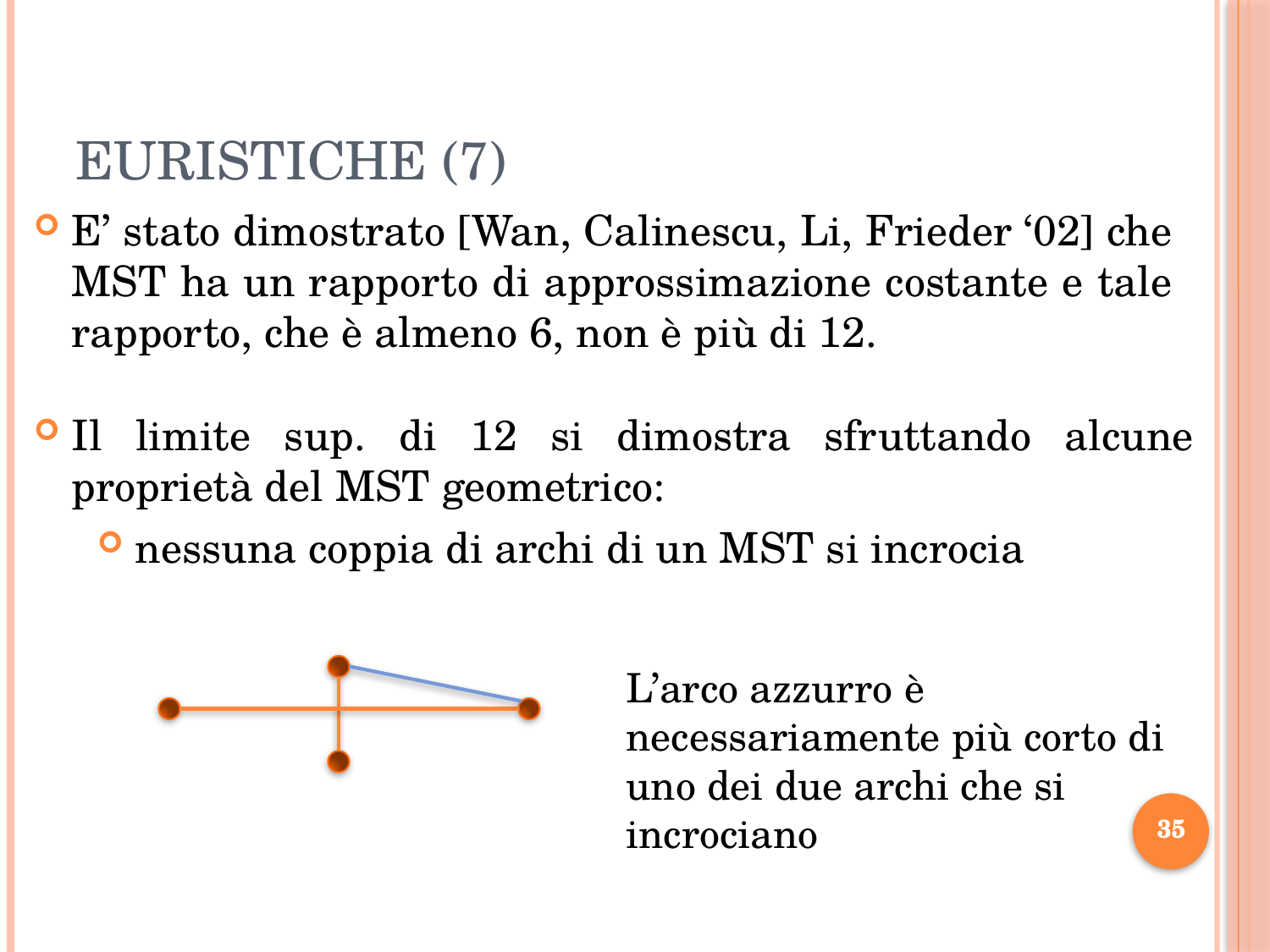

Euristiche (7)
E’ stato dimostrato [Wan, Calinescu, Li, Frieder ‘02] che MST ha un rapporto di approssimazione costante e tale rapporto, che è almeno 6, non è più di 12.
Il limite sup. di 12 si dimostra sfruttando alcune proprietà del MST geometrico:
nessuna coppia di archi di un MST si incrocia

L’arco azzurro è necessariamente più corto di uno dei due archi che si incrociano
35
35